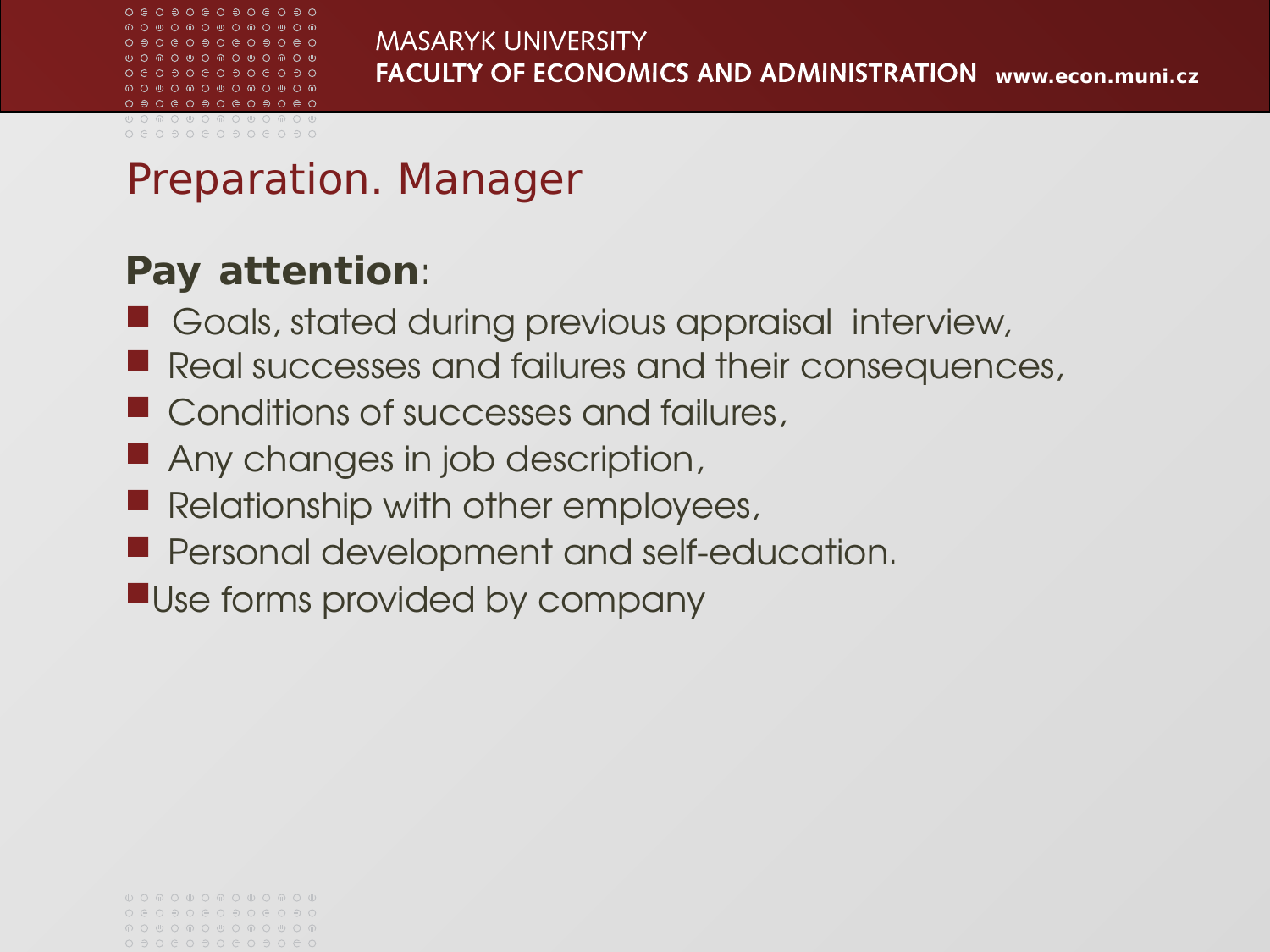

# Preparation. Manager
Pay attention:
Goals, stated during previous appraisal  interview,
Real successes and failures and their consequences,
Conditions of successes and failures,
Any changes in job description,
Relationship with other employees,
Personal development and self-education.
Use forms provided by company